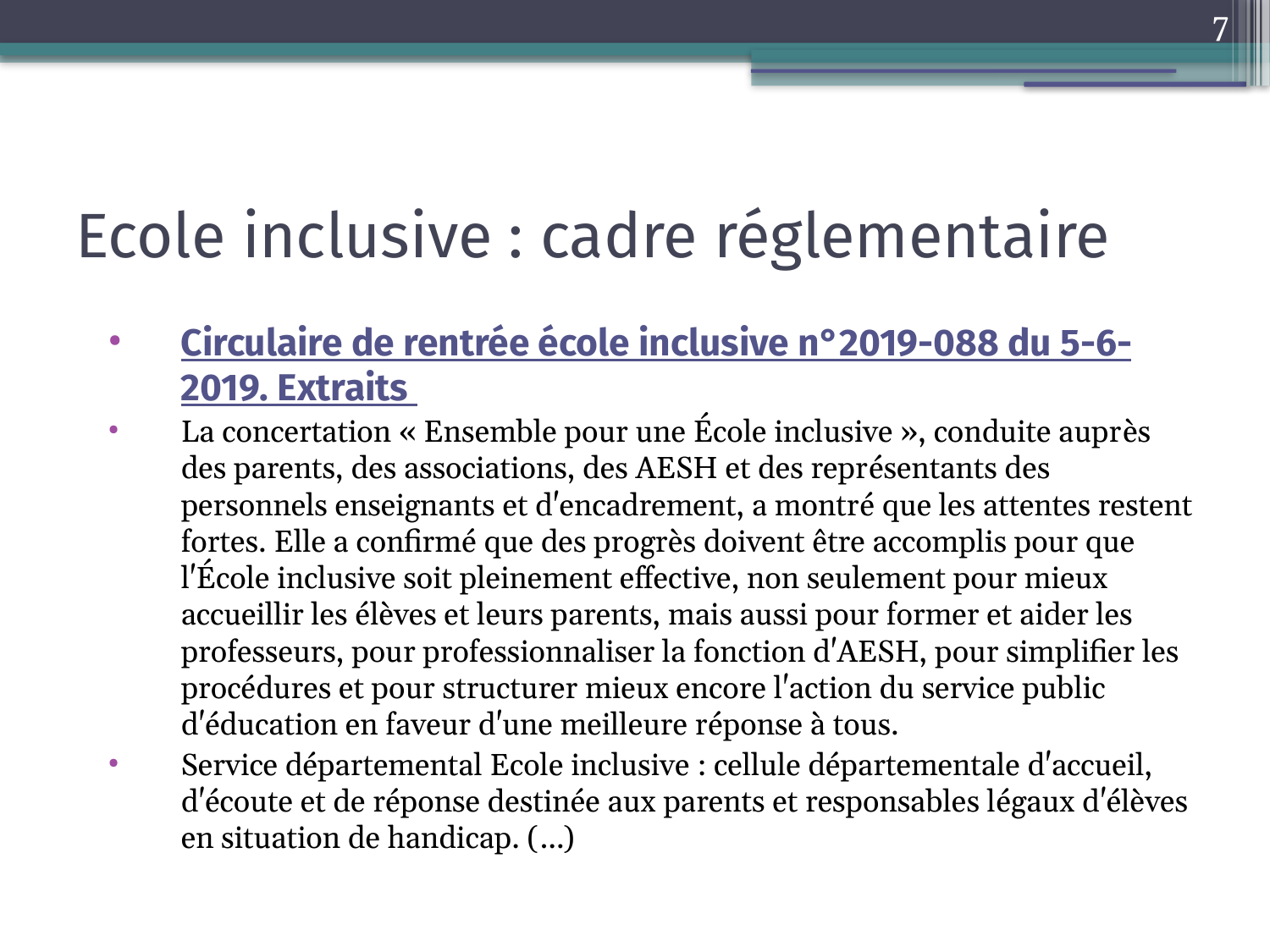

7
Ecole inclusive : cadre réglementaire
Circulaire de rentrée école inclusive n°2019-088 du 5-6-2019. Extraits
La concertation « Ensemble pour une École inclusive », conduite auprès des parents, des associations, des AESH et des représentants des personnels enseignants et d'encadrement, a montré que les attentes restent fortes. Elle a confirmé que des progrès doivent être accomplis pour que l'École inclusive soit pleinement effective, non seulement pour mieux accueillir les élèves et leurs parents, mais aussi pour former et aider les professeurs, pour professionnaliser la fonction d'AESH, pour simplifier les procédures et pour structurer mieux encore l'action du service public d'éducation en faveur d'une meilleure réponse à tous.
Service départemental Ecole inclusive : cellule départementale d'accueil, d'écoute et de réponse destinée aux parents et responsables légaux d'élèves en situation de handicap. (…)